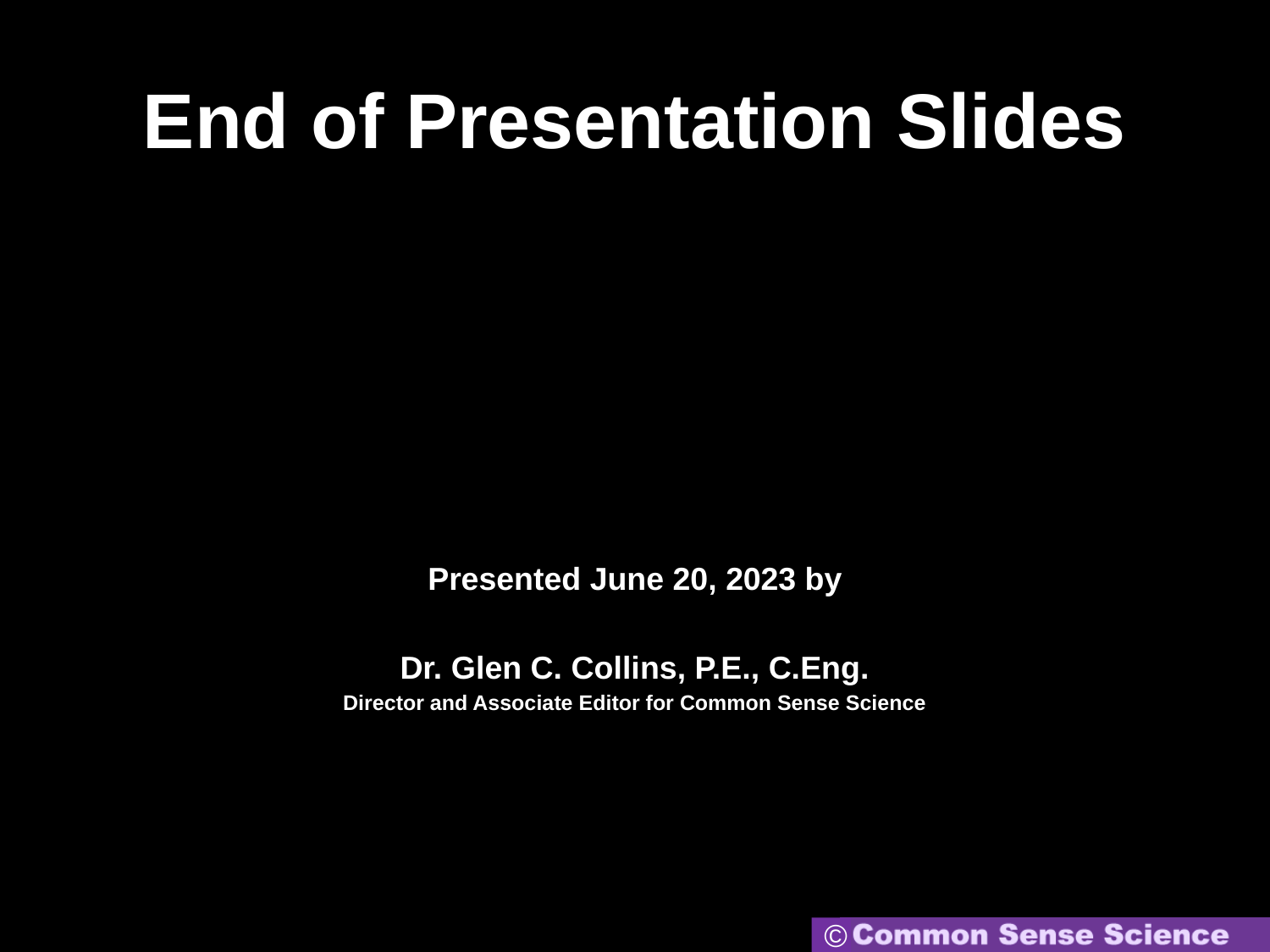

# End of Presentation Slides
Presented June 20, 2023 by

Dr. Glen C. Collins, P.E., C.Eng.
Director and Associate Editor for Common Sense Science